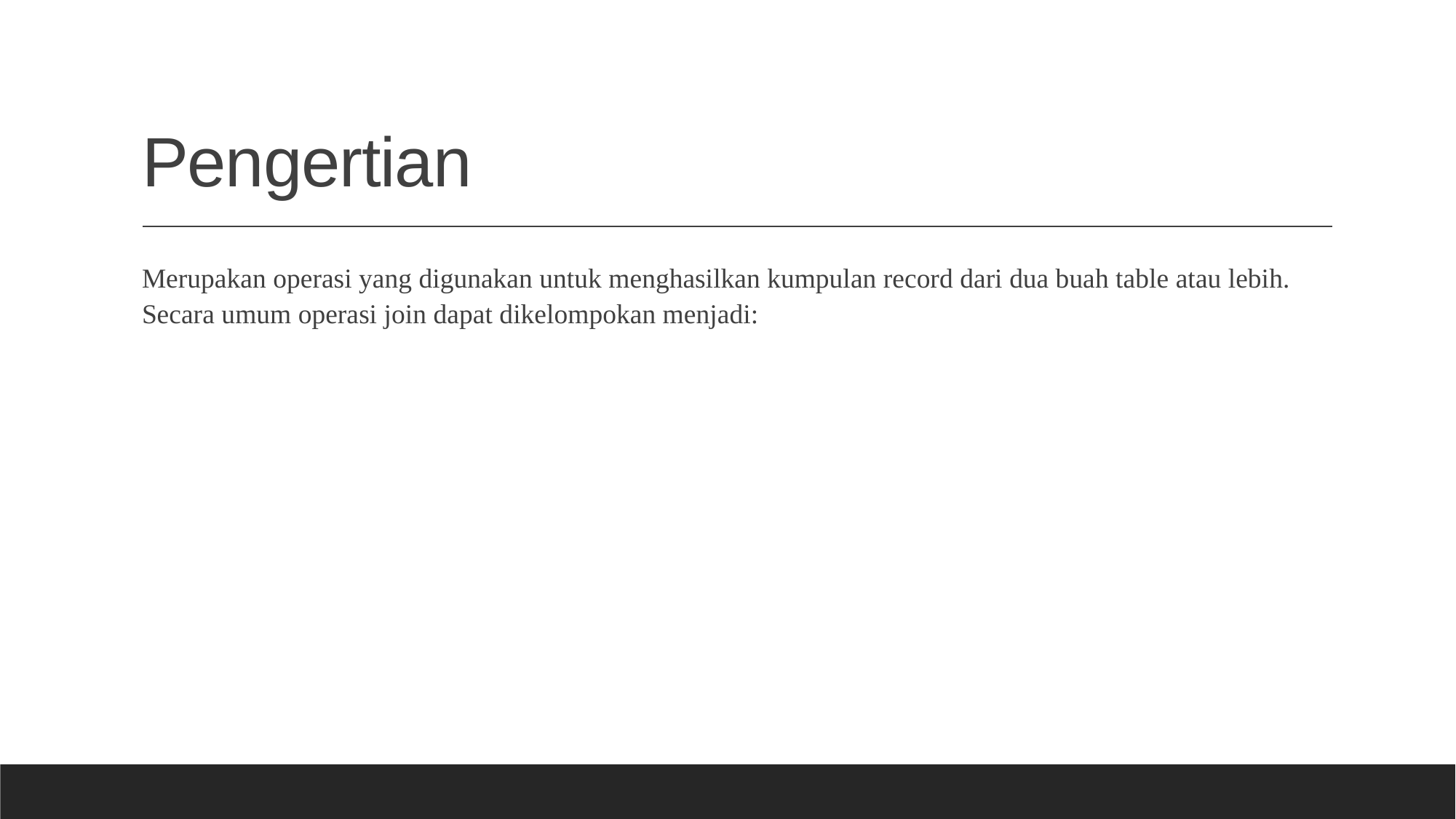

# Pengertian
Merupakan operasi yang digunakan untuk menghasilkan kumpulan record dari dua buah table atau lebih. Secara umum operasi join dapat dikelompokan menjadi: